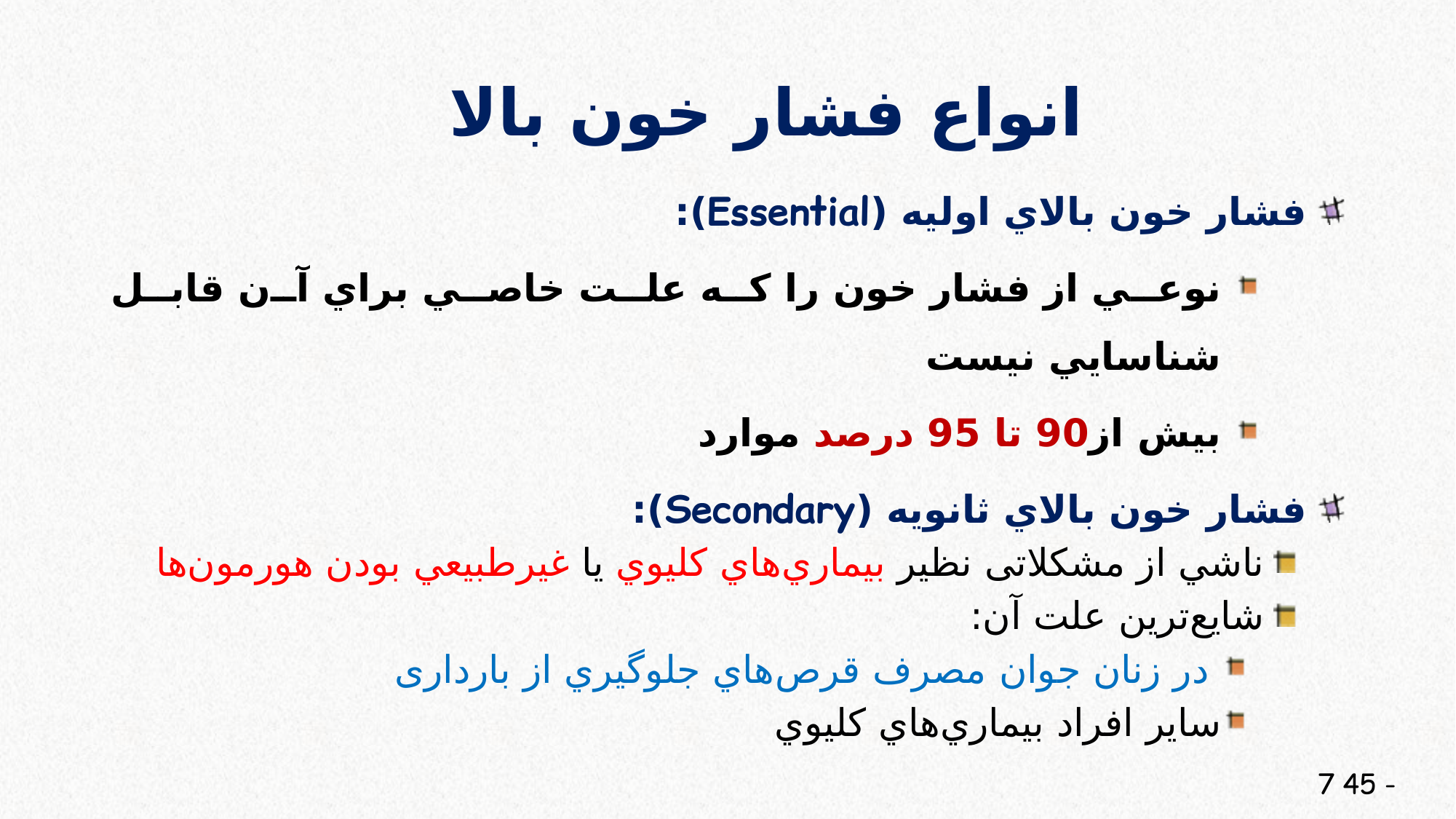

# انواع فشار خون بالا
فشار خون بالاي اوليه (Essential):
نوعي از فشار خون را كه علت خاصي براي آن قابل شناسايي نيست
بيش از90 تا 95 درصد موارد
فشار خون بالاي ثانويه (Secondary):
ناشي از مشكلاتی نظير بيماري‌هاي كليوي يا غيرطبيعي بودن هورمون‌ها
شایع‌ترین علت آن:
 در زنان جوان مصرف قرص‌هاي جلوگيري از بارداری
ساير افراد بيماري‌هاي كليوي
7 45 -